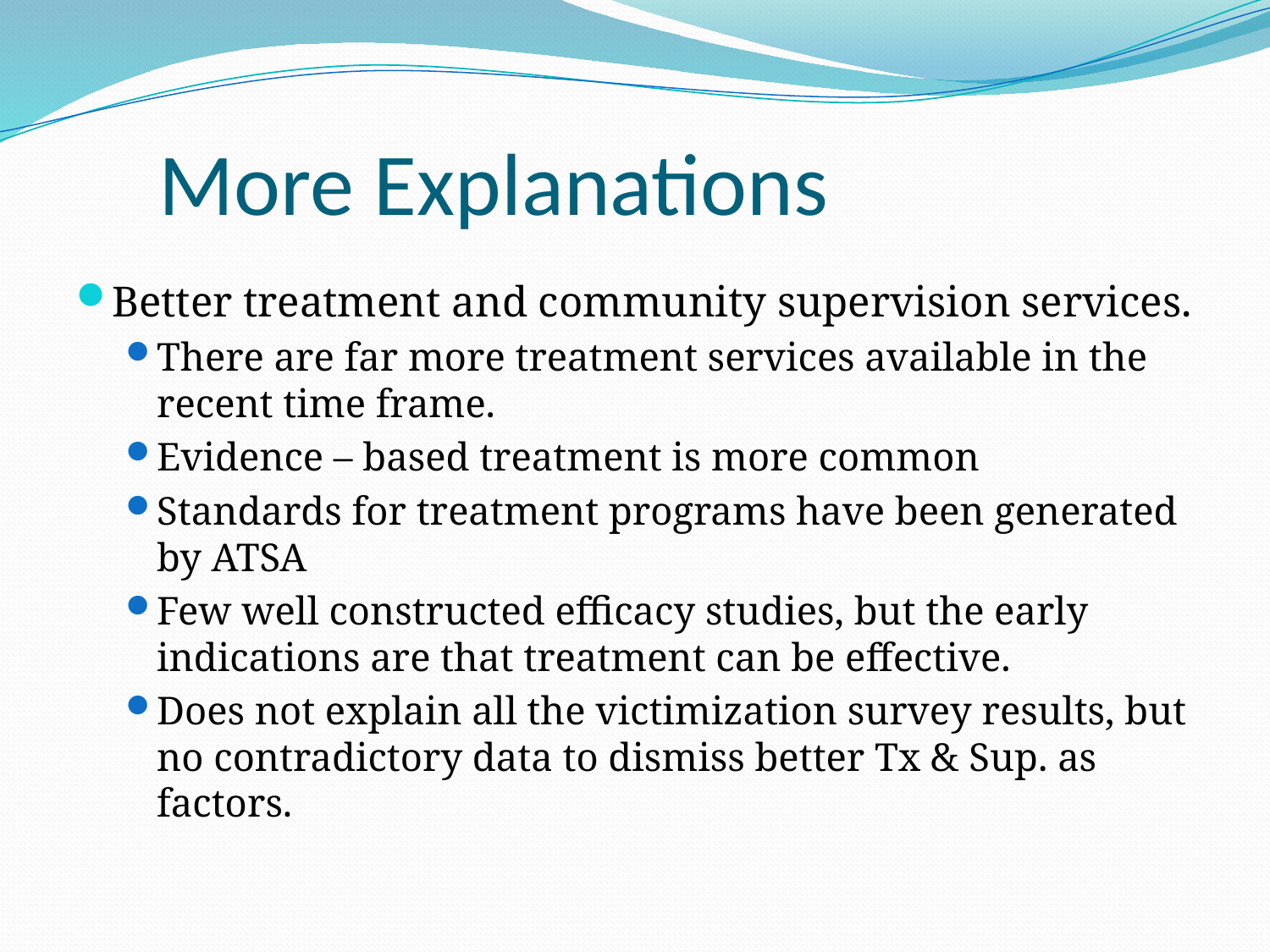

# More Explanations
Better treatment and community supervision services.
There are far more treatment services available in the recent time frame.
Evidence – based treatment is more common
Standards for treatment programs have been generated by ATSA
Few well constructed efficacy studies, but the early indications are that treatment can be effective.
Does not explain all the victimization survey results, but no contradictory data to dismiss better Tx & Sup. as factors.